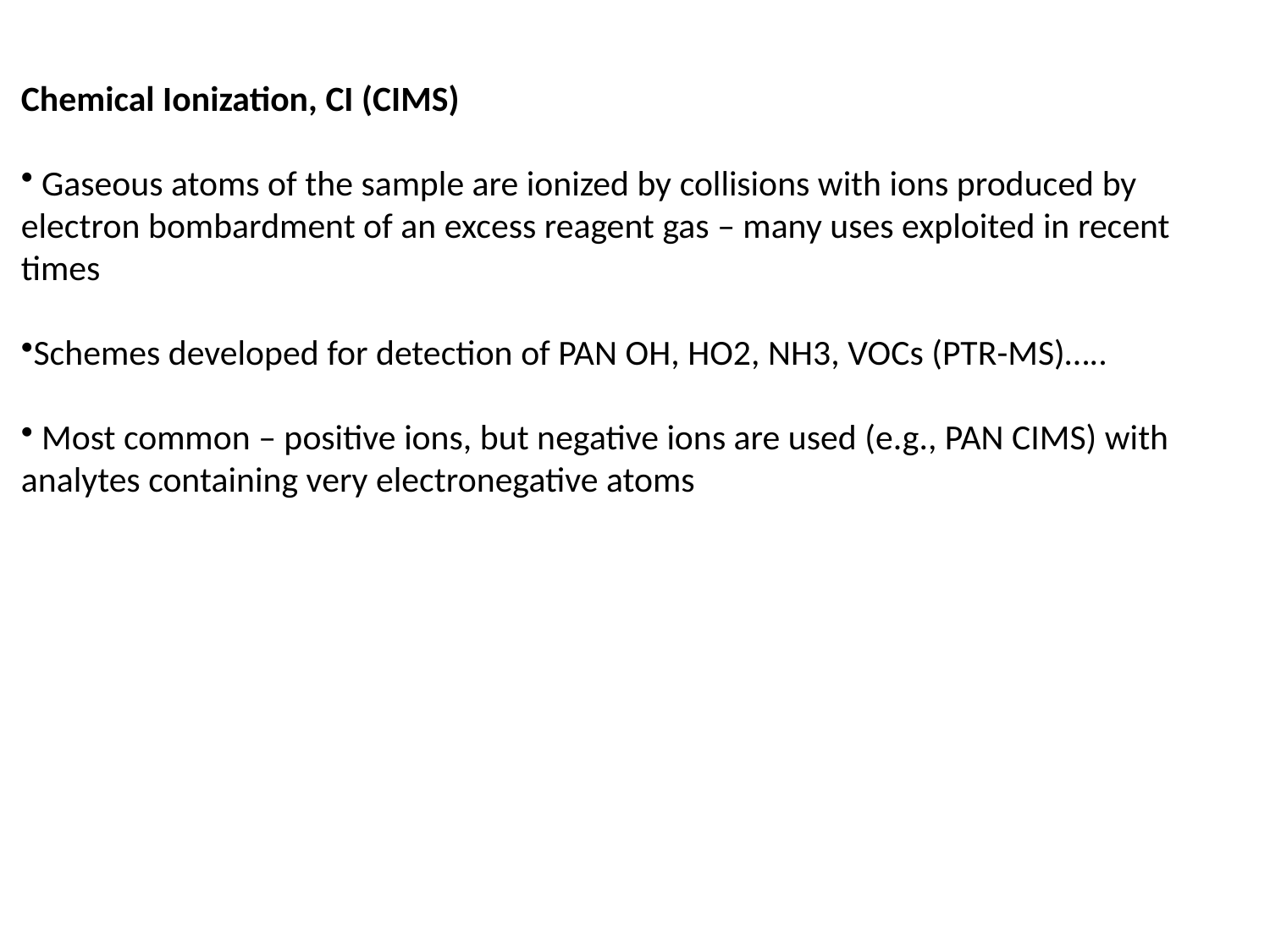

Chemical Ionization, CI (CIMS)

 Gaseous atoms of the sample are ionized by collisions with ions produced by electron bombardment of an excess reagent gas – many uses exploited in recent times

Schemes developed for detection of PAN OH, HO2, NH3, VOCs (PTR-MS)…..

 Most common – positive ions, but negative ions are used (e.g., PAN CIMS) with analytes containing very electronegative atoms